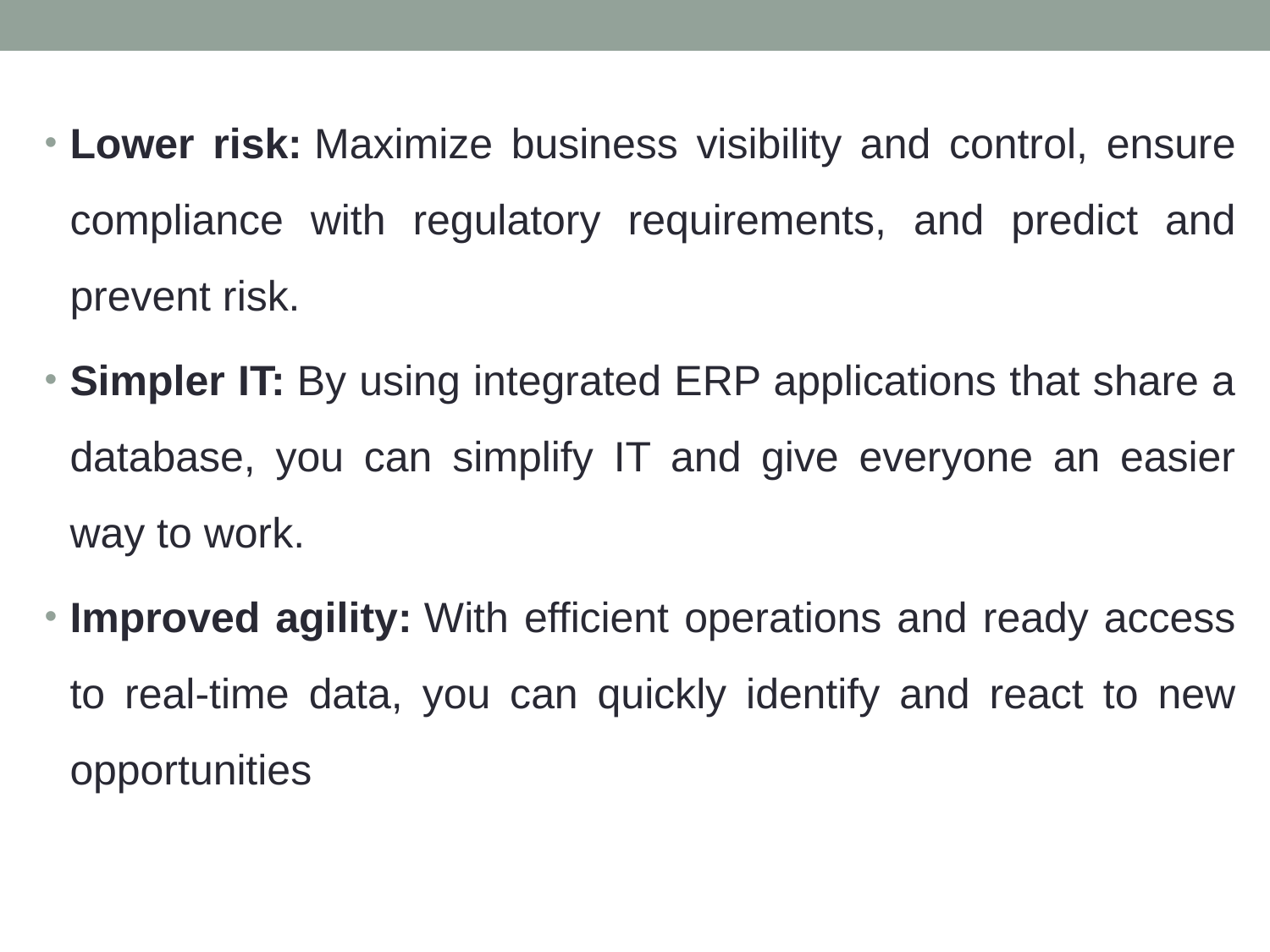

Lower risk: Maximize business visibility and control, ensure compliance with regulatory requirements, and predict and prevent risk.
Simpler IT: By using integrated ERP applications that share a database, you can simplify IT and give everyone an easier way to work.
Improved agility: With efficient operations and ready access to real-time data, you can quickly identify and react to new opportunities